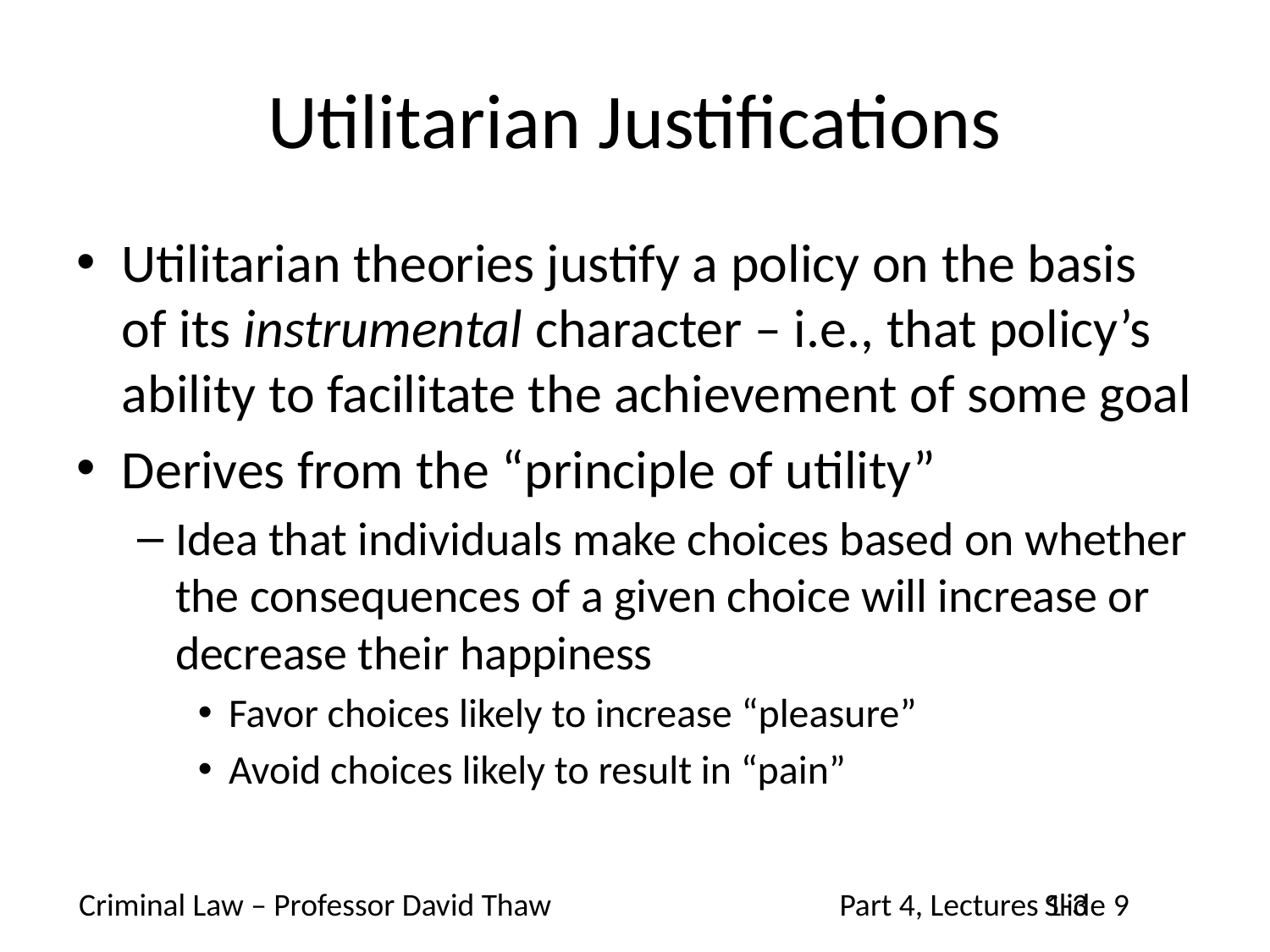

# Utilitarian Justifications
Utilitarian theories justify a policy on the basis of its instrumental character – i.e., that policy’s ability to facilitate the achievement of some goal
Derives from the “principle of utility”
Idea that individuals make choices based on whether the consequences of a given choice will increase or decrease their happiness
Favor choices likely to increase “pleasure”
Avoid choices likely to result in “pain”